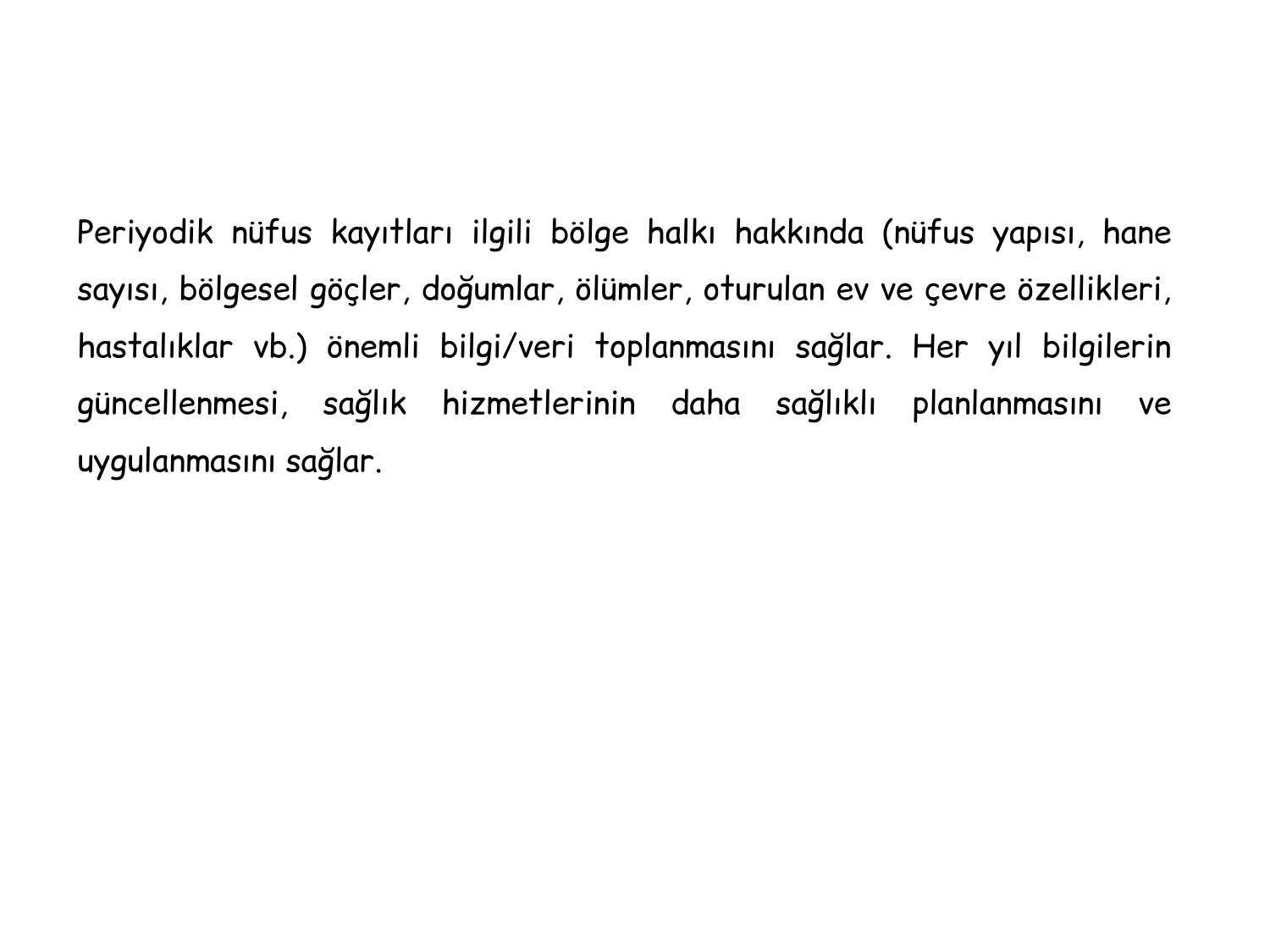

Periyodik nüfus kayıtları ilgili bölge halkı hakkında (nüfus yapısı, hane sayısı, bölgesel göçler, doğumlar, ölümler, oturulan ev ve çevre özellikleri, hastalıklar vb.) önemli bilgi/veri toplanmasını sağlar. Her yıl bilgilerin güncellenmesi, sağlık hizmetlerinin daha sağlıklı planlanmasını ve uygulanmasını sağlar.